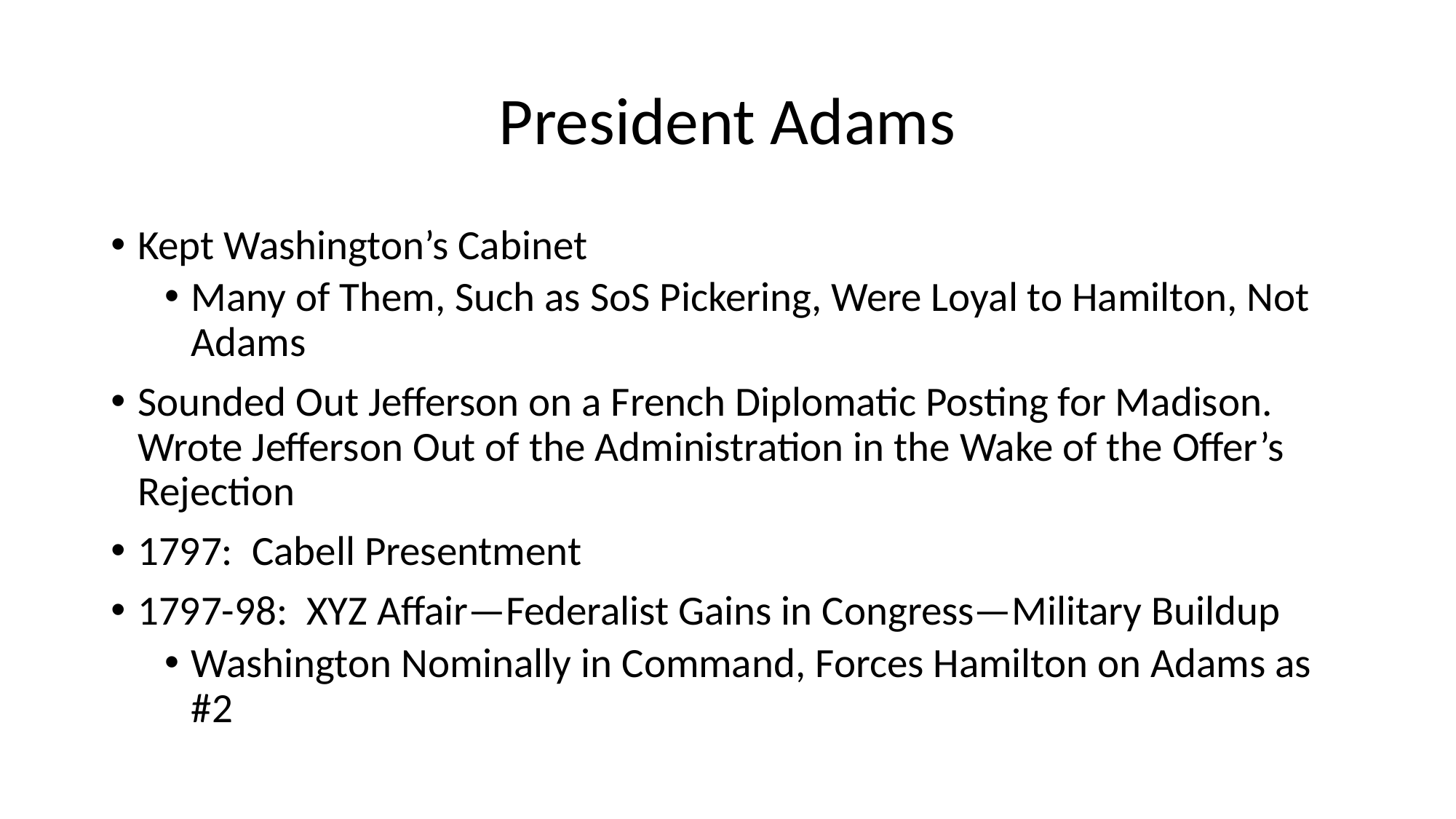

# President Adams
Kept Washington’s Cabinet
Many of Them, Such as SoS Pickering, Were Loyal to Hamilton, Not Adams
Sounded Out Jefferson on a French Diplomatic Posting for Madison.  Wrote Jefferson Out of the Administration in the Wake of the Offer’s Rejection
1797:  Cabell Presentment
1797-98:  XYZ Affair—Federalist Gains in Congress—Military Buildup
Washington Nominally in Command, Forces Hamilton on Adams as #2